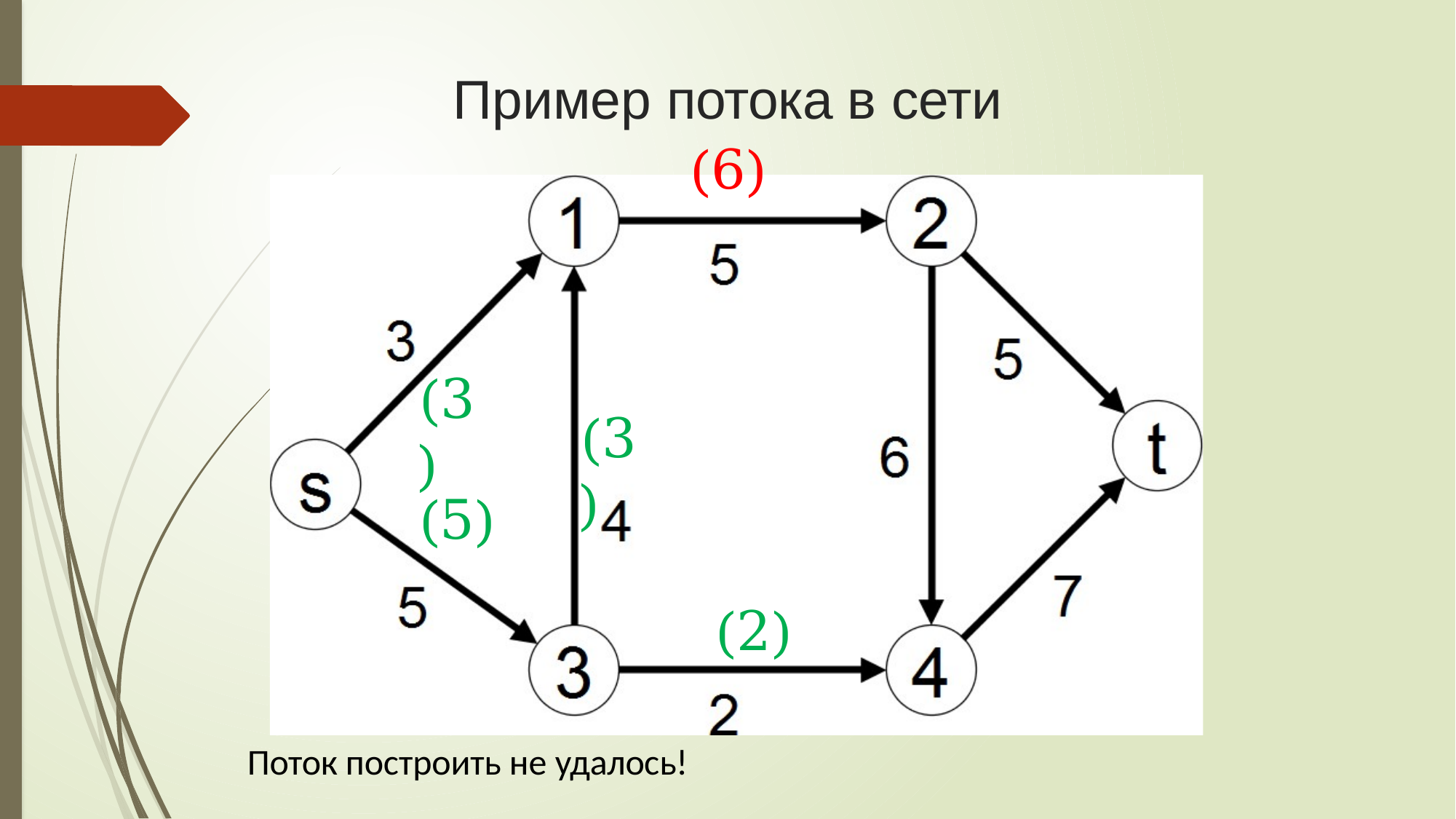

# Пример потока в сети
(6)

(3)
(3)
(5)
(2)
Поток построить не удалось!